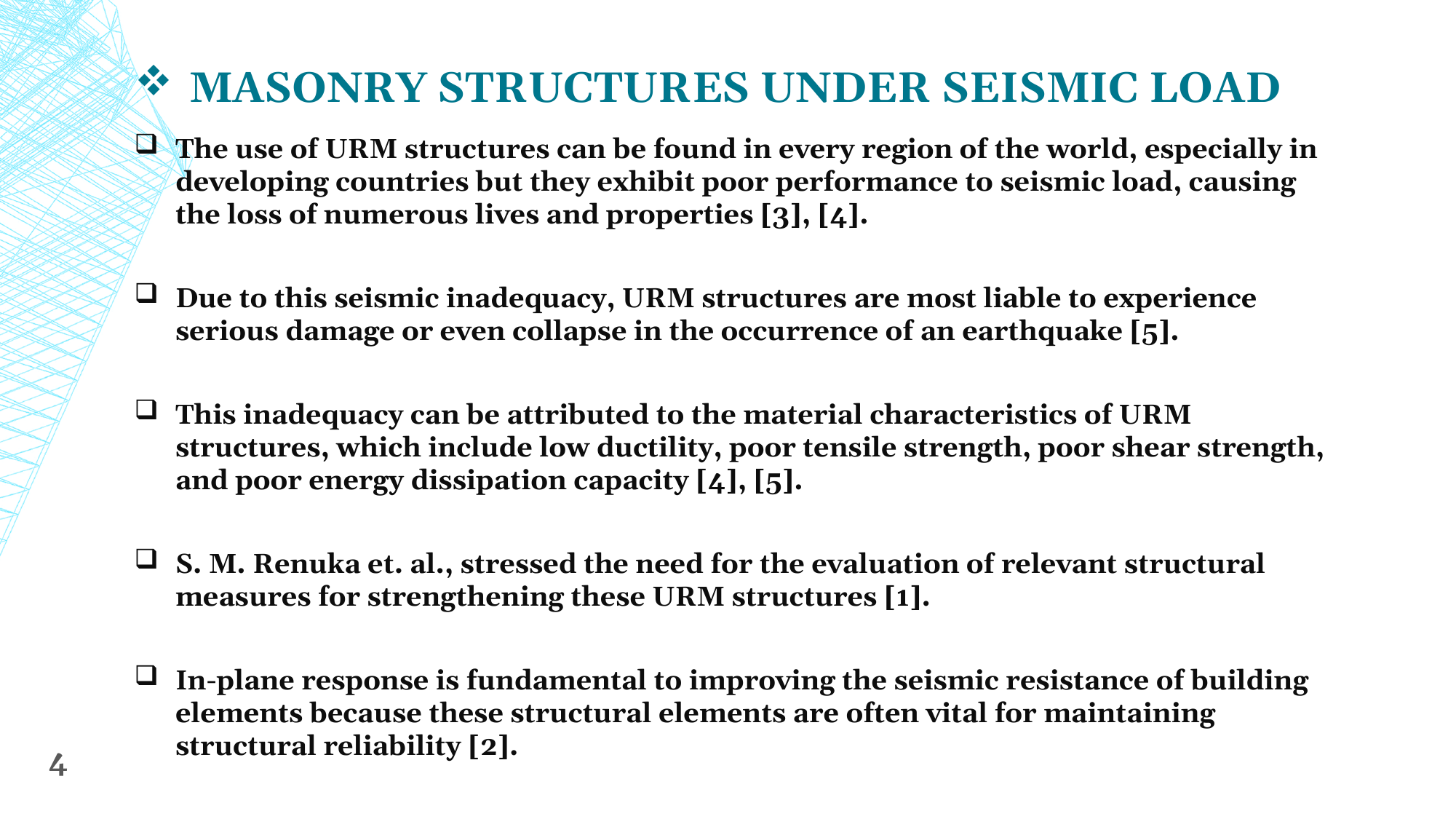

# Masonry Structures under Seismic Load
The use of URM structures can be found in every region of the world, especially in developing countries but they exhibit poor performance to seismic load, causing the loss of numerous lives and properties [3], [4].

Due to this seismic inadequacy, URM structures are most liable to experience serious damage or even collapse in the occurrence of an earthquake [5].

This inadequacy can be attributed to the material characteristics of URM structures, which include low ductility, poor tensile strength, poor shear strength, and poor energy dissipation capacity [4], [5].

S. M. Renuka et. al., stressed the need for the evaluation of relevant structural measures for strengthening these URM structures [1].

In-plane response is fundamental to improving the seismic resistance of building elements because these structural elements are often vital for maintaining structural reliability [2].
4